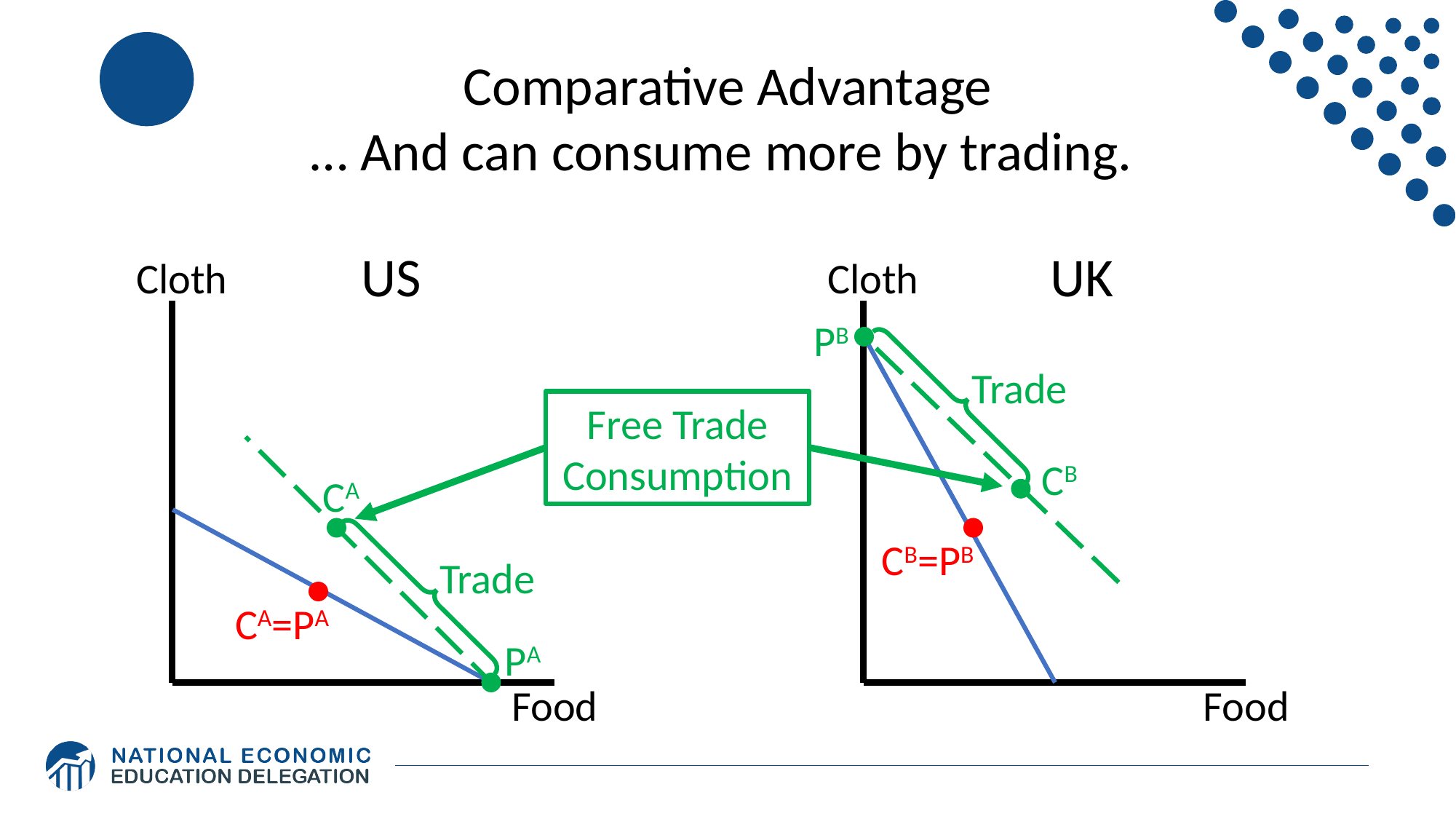

Comparative Advantage
… And can consume more by trading.
US
UK
Cloth
Cloth

PB

Trade
Free Trade
Consumption
CB
CA

CB=PB
Trade

CA=PA
PA

Food
Food